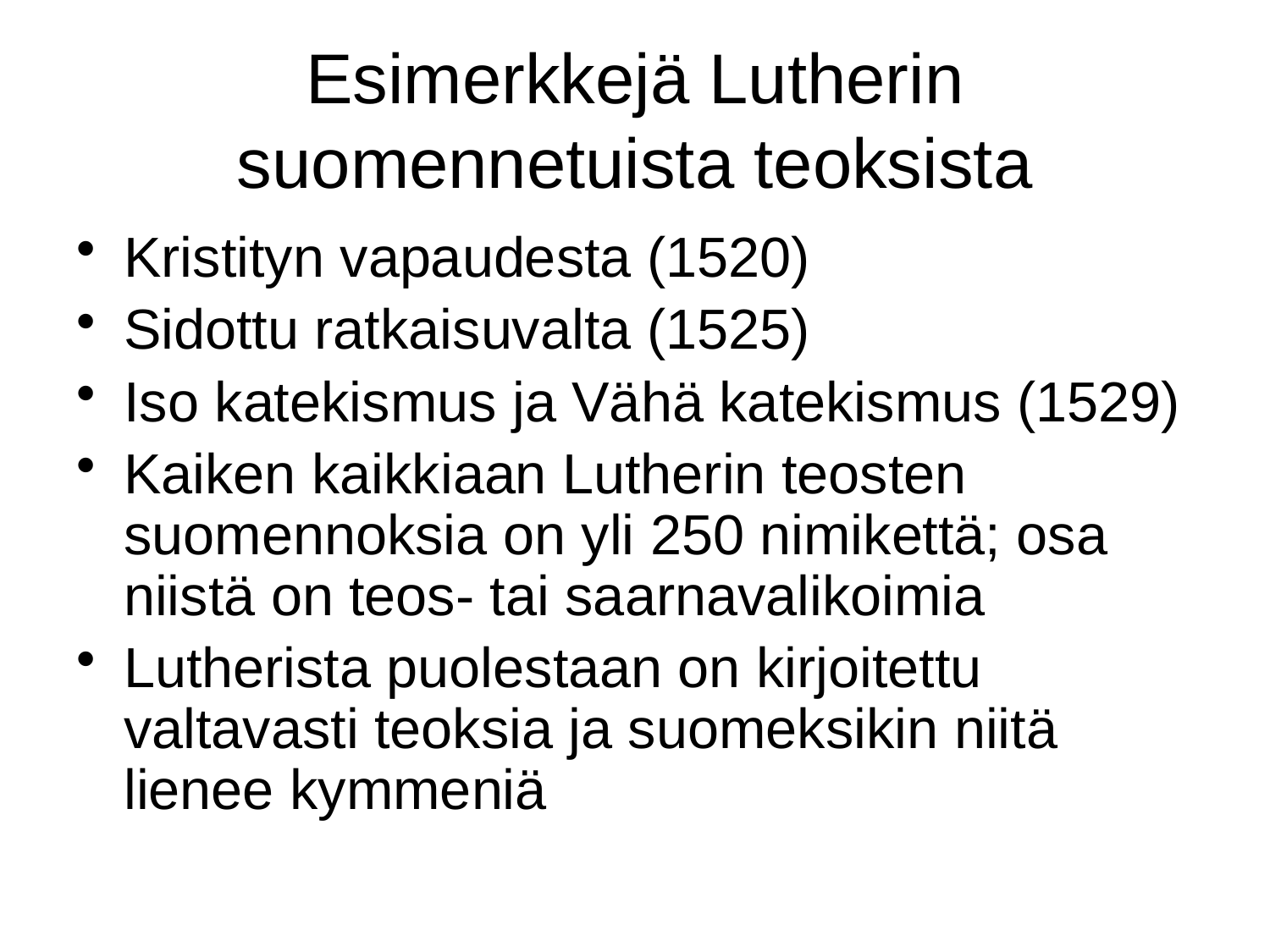

# Esimerkkejä Lutherin suomennetuista teoksista
Kristityn vapaudesta (1520)
Sidottu ratkaisuvalta (1525)
Iso katekismus ja Vähä katekismus (1529)
Kaiken kaikkiaan Lutherin teosten suomennoksia on yli 250 nimikettä; osa niistä on teos- tai saarnavalikoimia
Lutherista puolestaan on kirjoitettu valtavasti teoksia ja suomeksikin niitä lienee kymmeniä